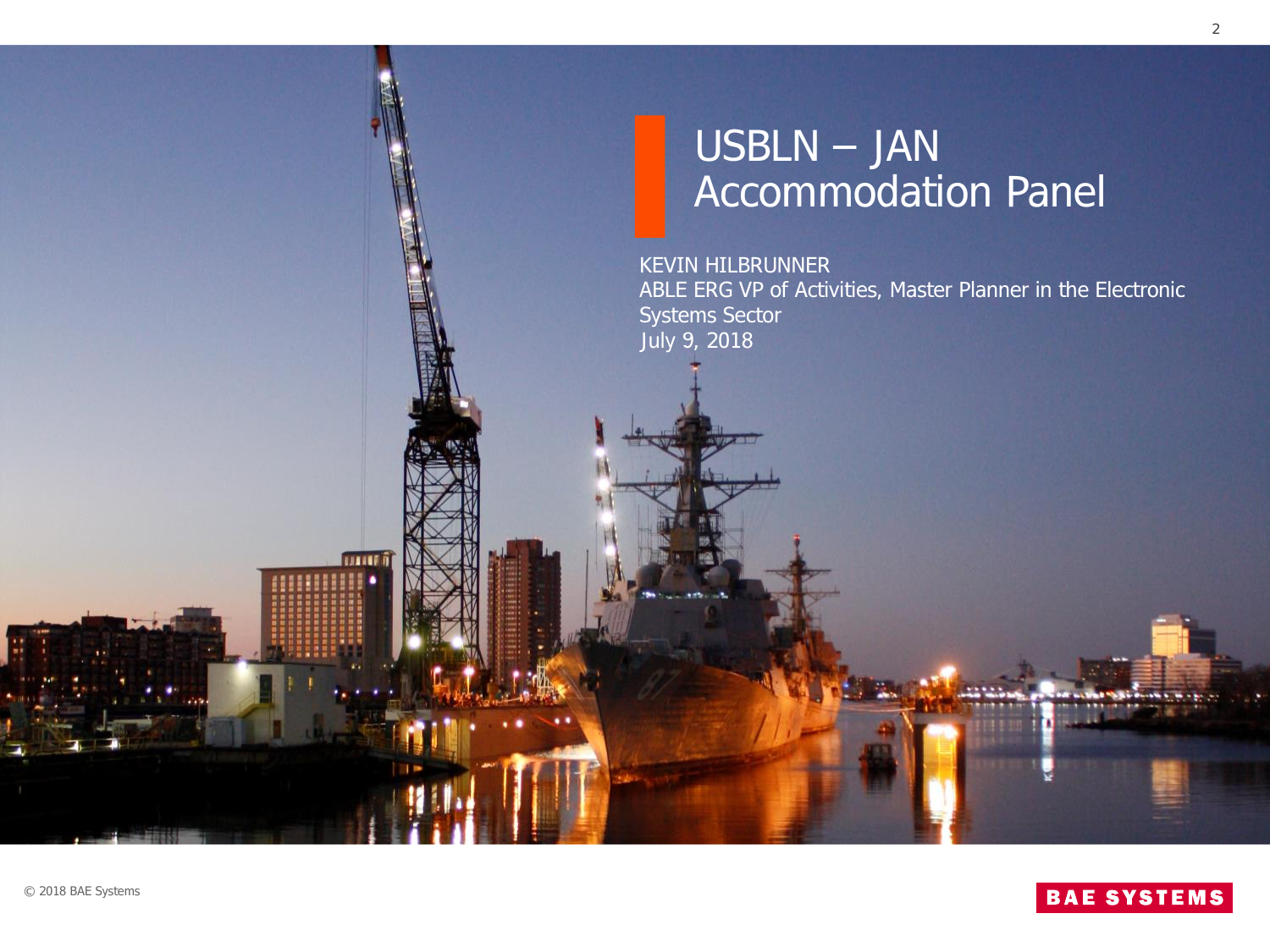

2
# USBLN – JAN Accommodation Panel
KEVIN HILBRUNNER
ABLE ERG VP of Activities, Master Planner in the Electronic Systems Sector
July 9, 2018